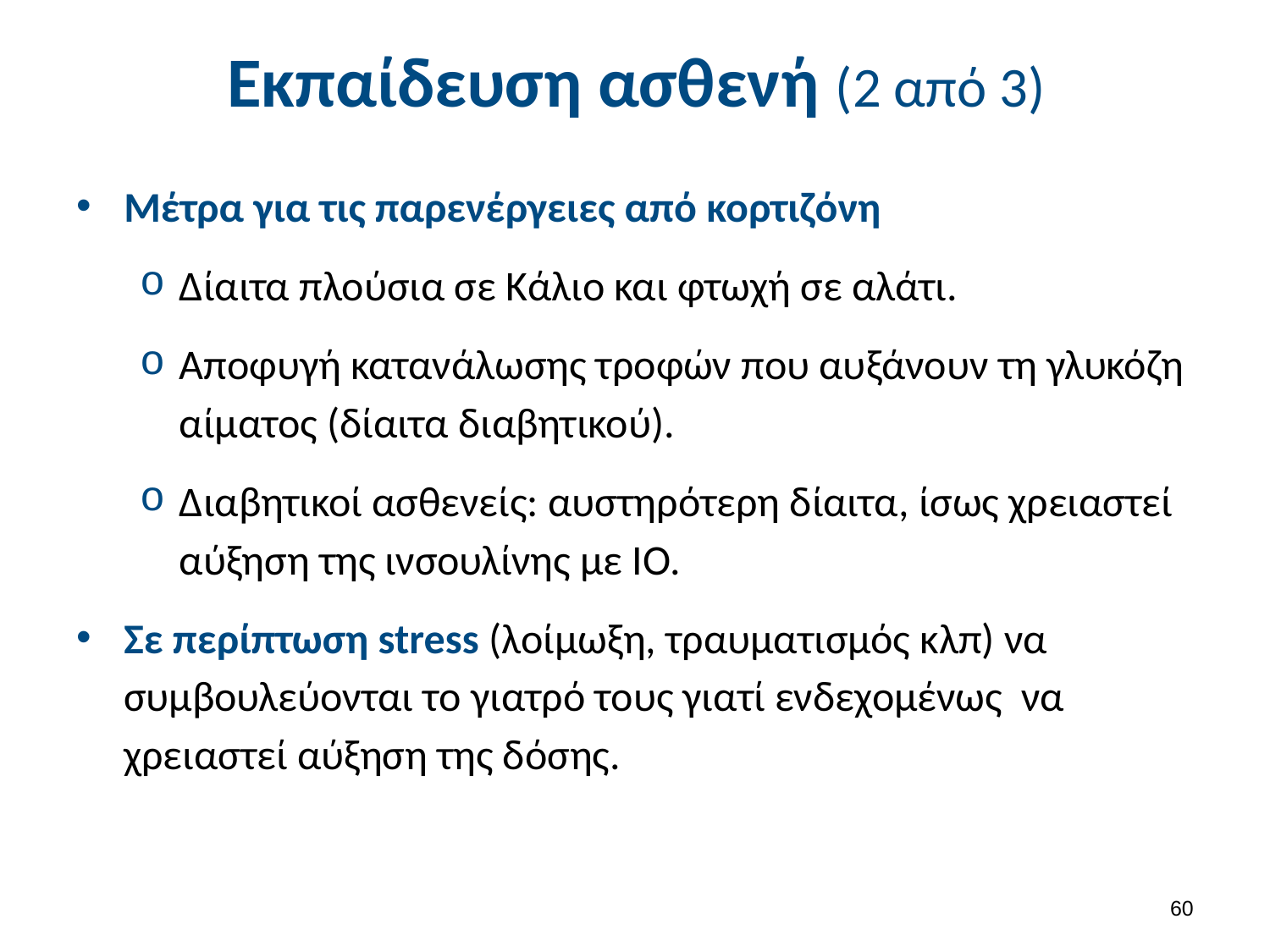

# Εκπαίδευση ασθενή (2 από 3)
Μέτρα για τις παρενέργειες από κορτιζόνη
Δίαιτα πλούσια σε Κάλιο και φτωχή σε αλάτι.
Αποφυγή κατανάλωσης τροφών που αυξάνουν τη γλυκόζη αίματος (δίαιτα διαβητικού).
Διαβητικοί ασθενείς: αυστηρότερη δίαιτα, ίσως χρειαστεί αύξηση της ινσουλίνης με ΙΟ.
Σε περίπτωση stress (λοίμωξη, τραυματισμός κλπ) να συμβουλεύονται το γιατρό τους γιατί ενδεχομένως  να χρειαστεί αύξηση της δόσης.
60